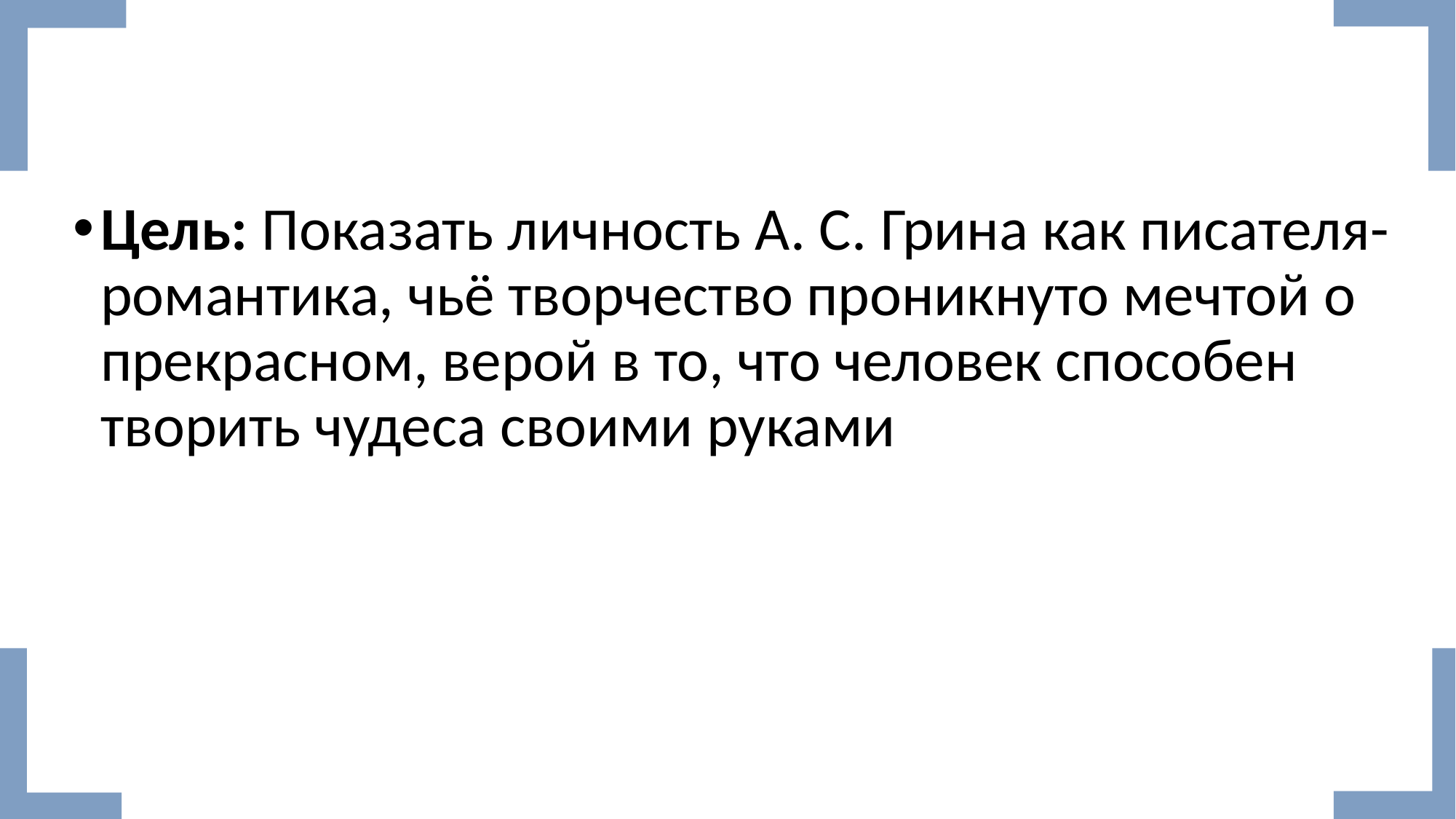

Цель: Показать личность А. С. Грина как писателя-романтика, чьё творчество проникнуто мечтой о прекрасном, верой в то, что человек способен творить чудеса своими руками